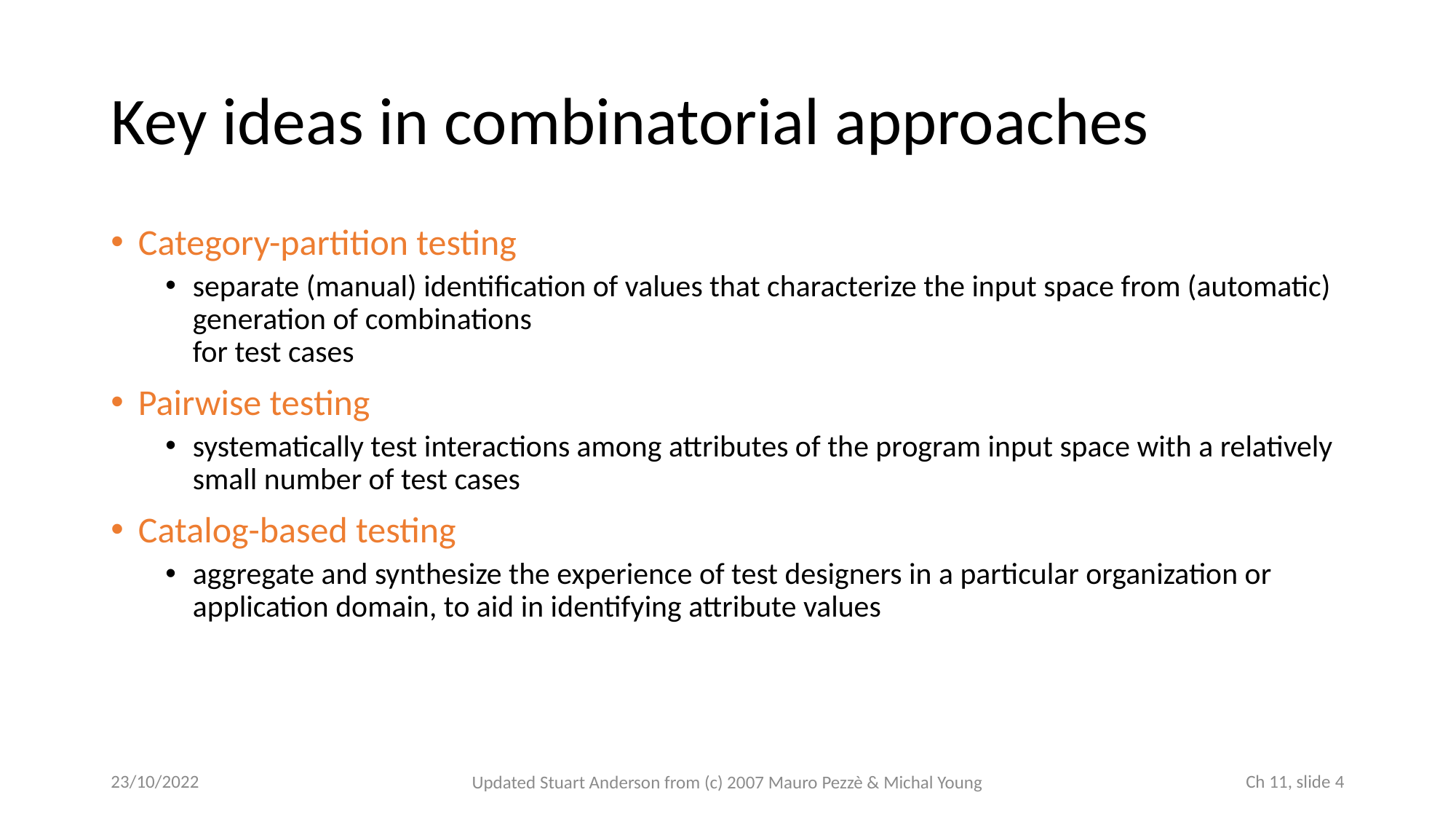

# Key ideas in combinatorial approaches
Category-partition testing
separate (manual) identification of values that characterize the input space from (automatic) generation of combinations
for test cases
Pairwise testing
systematically test interactions among attributes of the program input space with a relatively small number of test cases
Catalog-based testing
aggregate and synthesize the experience of test designers in a particular organization or application domain, to aid in identifying attribute values
23/10/2022
 Ch 11, slide 4
Updated Stuart Anderson from (c) 2007 Mauro Pezzè & Michal Young